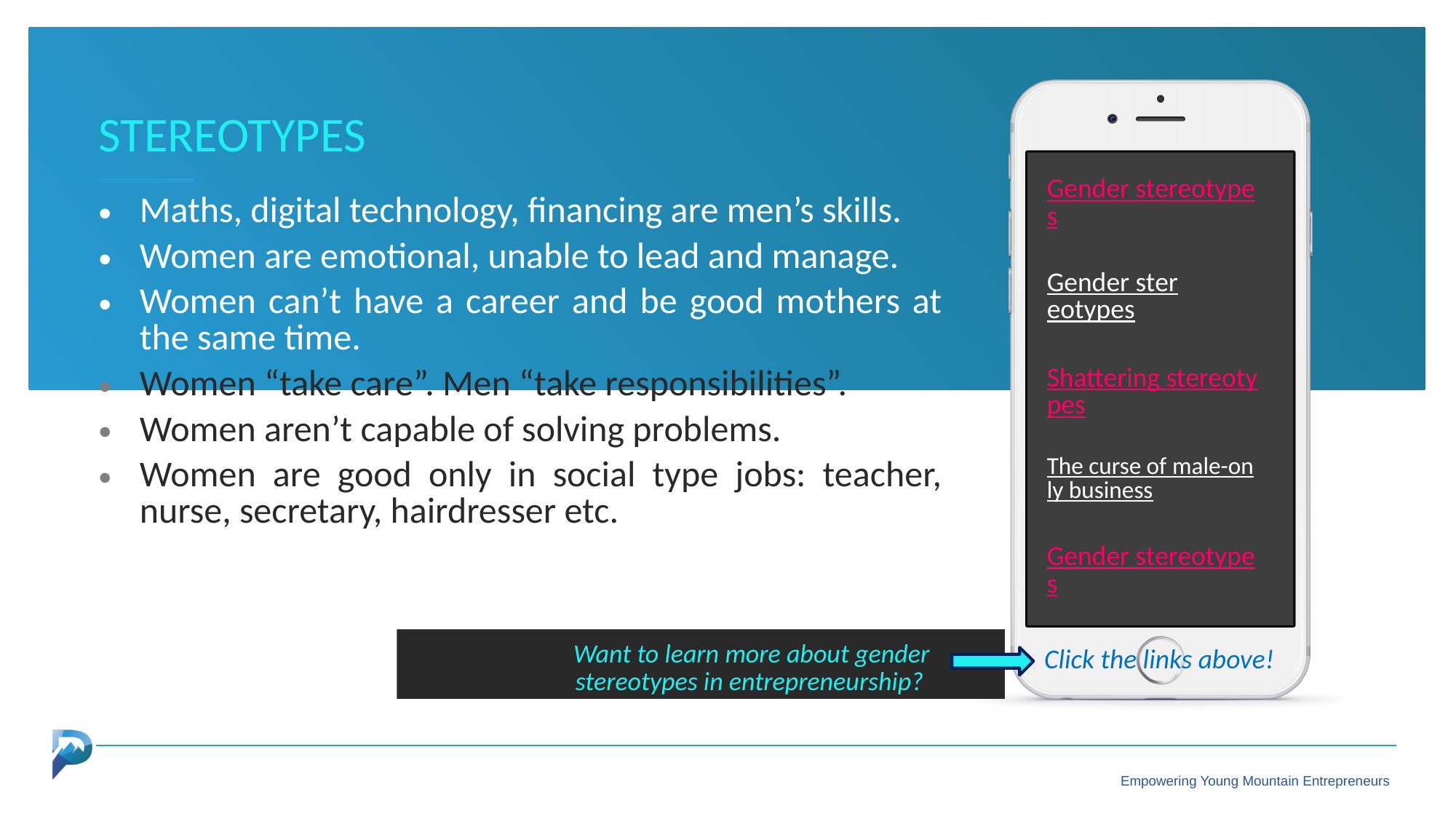

STEREOTYPES
Gender stereotypes
Maths, digital technology, financing are men’s skills.
Women are emotional, unable to lead and manage.
Women can’t have a career and be good mothers at the same time.
Women “take care”. Men “take responsibilities”.
Women aren’t capable of solving problems.
Women are good only in social type jobs: teacher, nurse, secretary, hairdresser etc.
Gender stereotypes
Shattering stereotypes
The curse of male-only business
Gender stereotypes

Want to learn more about gender stereotypes in entrepreneurship?
Click the links above!